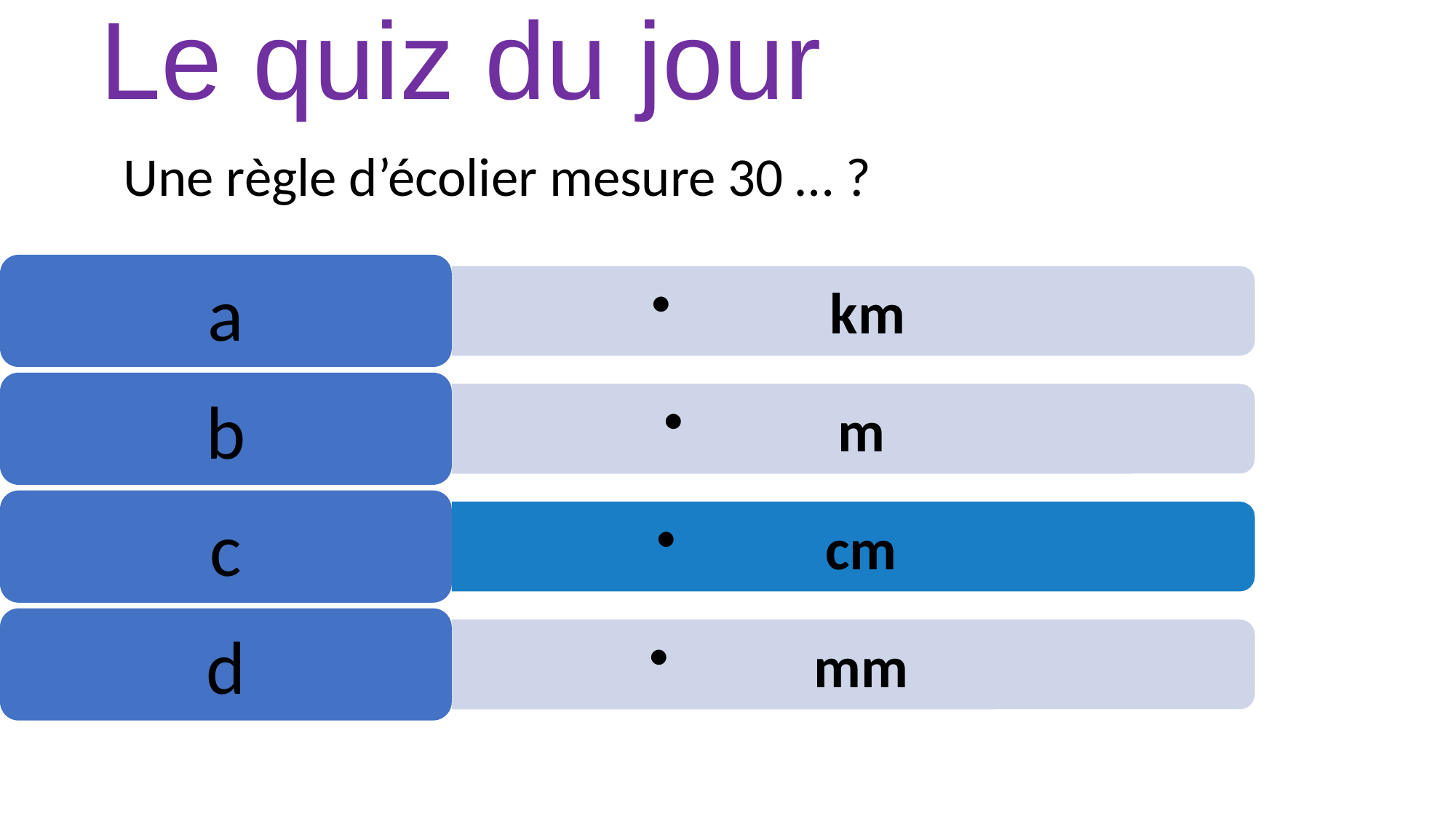

# Le quiz du jour
 Une règle d’écolier mesure 30 … ?
a
c
cm
d
mm
b
m
 km